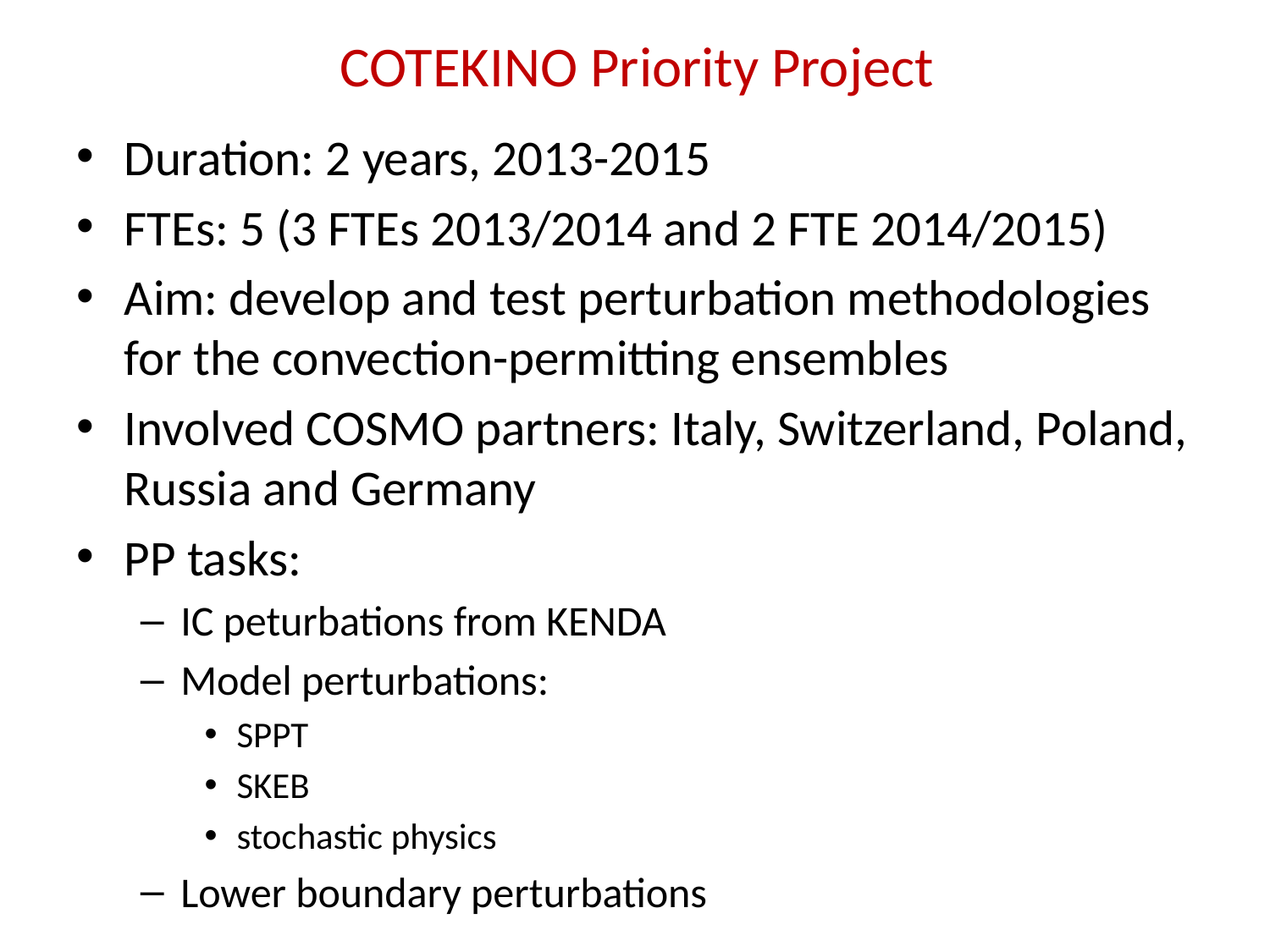

# COTEKINO Priority Project
Duration: 2 years, 2013-2015
FTEs: 5 (3 FTEs 2013/2014 and 2 FTE 2014/2015)
Aim: develop and test perturbation methodologies for the convection-permitting ensembles
Involved COSMO partners: Italy, Switzerland, Poland, Russia and Germany
PP tasks:
IC peturbations from KENDA
Model perturbations:
SPPT
SKEB
stochastic physics
Lower boundary perturbations